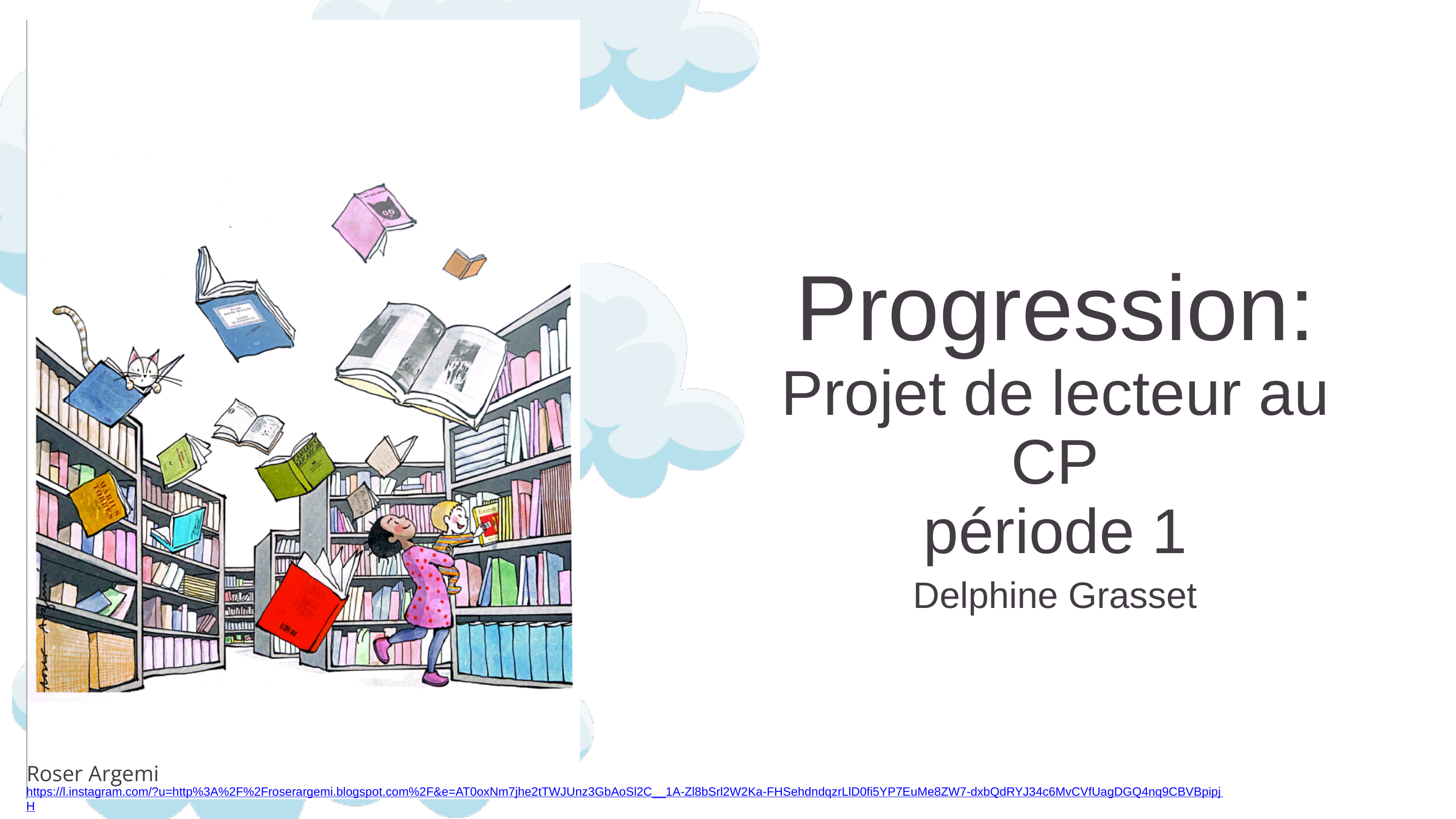

Progression:
Projet de lecteur au CP
période 1

Delphine Grasset
Roser Argemi
https://l.instagram.com/?u=http%3A%2F%2Froserargemi.blogspot.com%2F&e=AT0oxNm7jhe2tTWJUnz3GbAoSl2C__1A-Zl8bSrl2W2Ka-FHSehdndqzrLlD0fi5YP7EuMe8ZW7-dxbQdRYJ34c6MvCVfUagDGQ4nq9CBVBpipjH